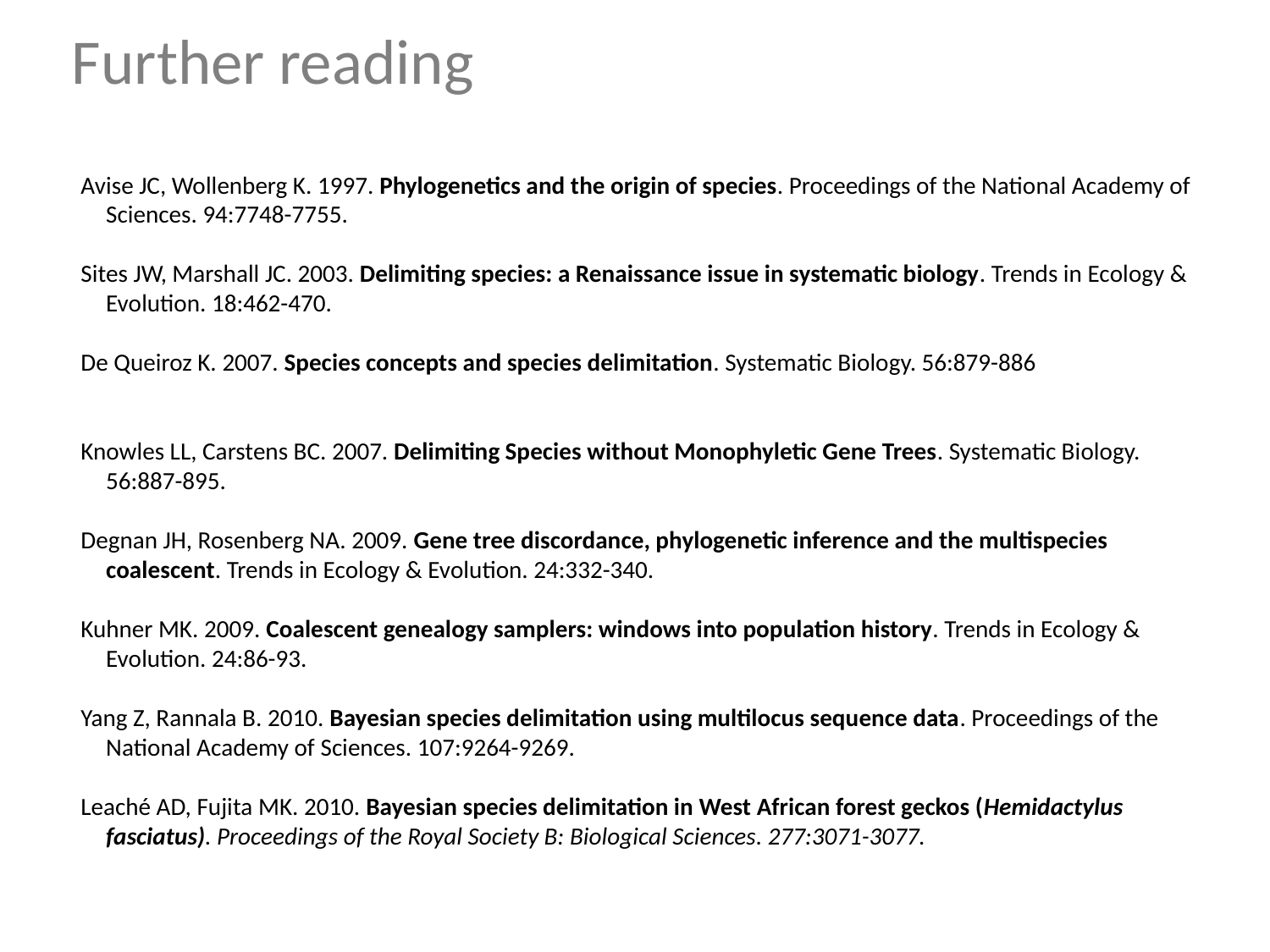

Further reading
Avise JC, Wollenberg K. 1997. Phylogenetics and the origin of species. Proceedings of the National Academy of Sciences. 94:7748-7755.

Sites JW, Marshall JC. 2003. Delimiting species: a Renaissance issue in systematic biology. Trends in Ecology & Evolution. 18:462-470.

De Queiroz K. 2007. Species concepts and species delimitation. Systematic Biology. 56:879-886

Knowles LL, Carstens BC. 2007. Delimiting Species without Monophyletic Gene Trees. Systematic Biology. 56:887-895.

Degnan JH, Rosenberg NA. 2009. Gene tree discordance, phylogenetic inference and the multispecies coalescent. Trends in Ecology & Evolution. 24:332-340.

Kuhner MK. 2009. Coalescent genealogy samplers: windows into population history. Trends in Ecology & Evolution. 24:86-93.

Yang Z, Rannala B. 2010. Bayesian species delimitation using multilocus sequence data. Proceedings of the National Academy of Sciences. 107:9264-9269.

Leaché AD, Fujita MK. 2010. Bayesian species delimitation in West African forest geckos (Hemidactylus fasciatus). Proceedings of the Royal Society B: Biological Sciences. 277:3071-3077.